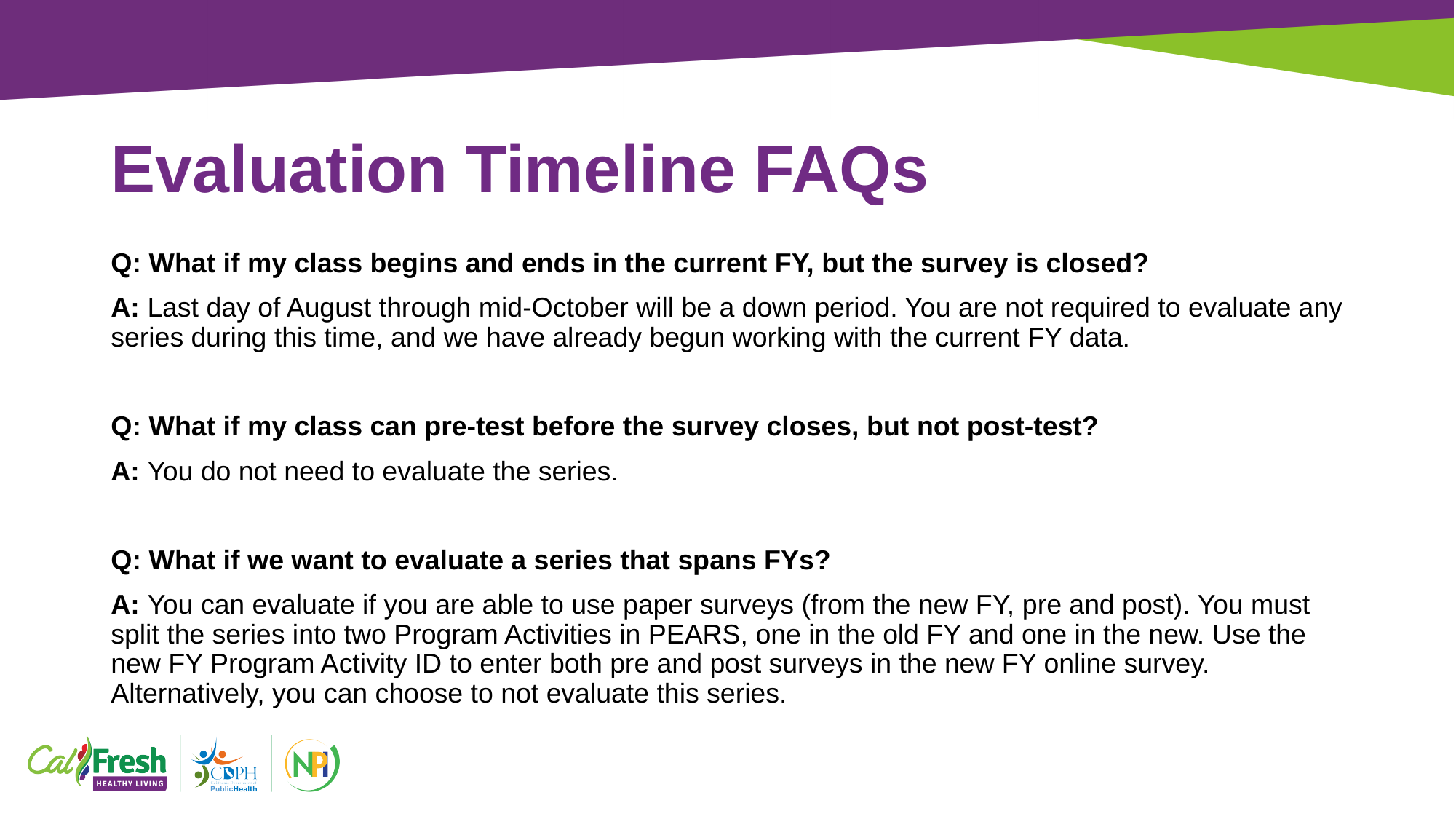

# Evaluation Timeline FAQs
Q: What if my class begins and ends in the current FY, but the survey is closed?
A: Last day of August through mid-October will be a down period. You are not required to evaluate any series during this time, and we have already begun working with the current FY data.

Q: What if my class can pre-test before the survey closes, but not post-test?
A: You do not need to evaluate the series.

Q: What if we want to evaluate a series that spans FYs?
A: You can evaluate if you are able to use paper surveys (from the new FY, pre and post). You must split the series into two Program Activities in PEARS, one in the old FY and one in the new. Use the new FY Program Activity ID to enter both pre and post surveys in the new FY online survey. Alternatively, you can choose to not evaluate this series.